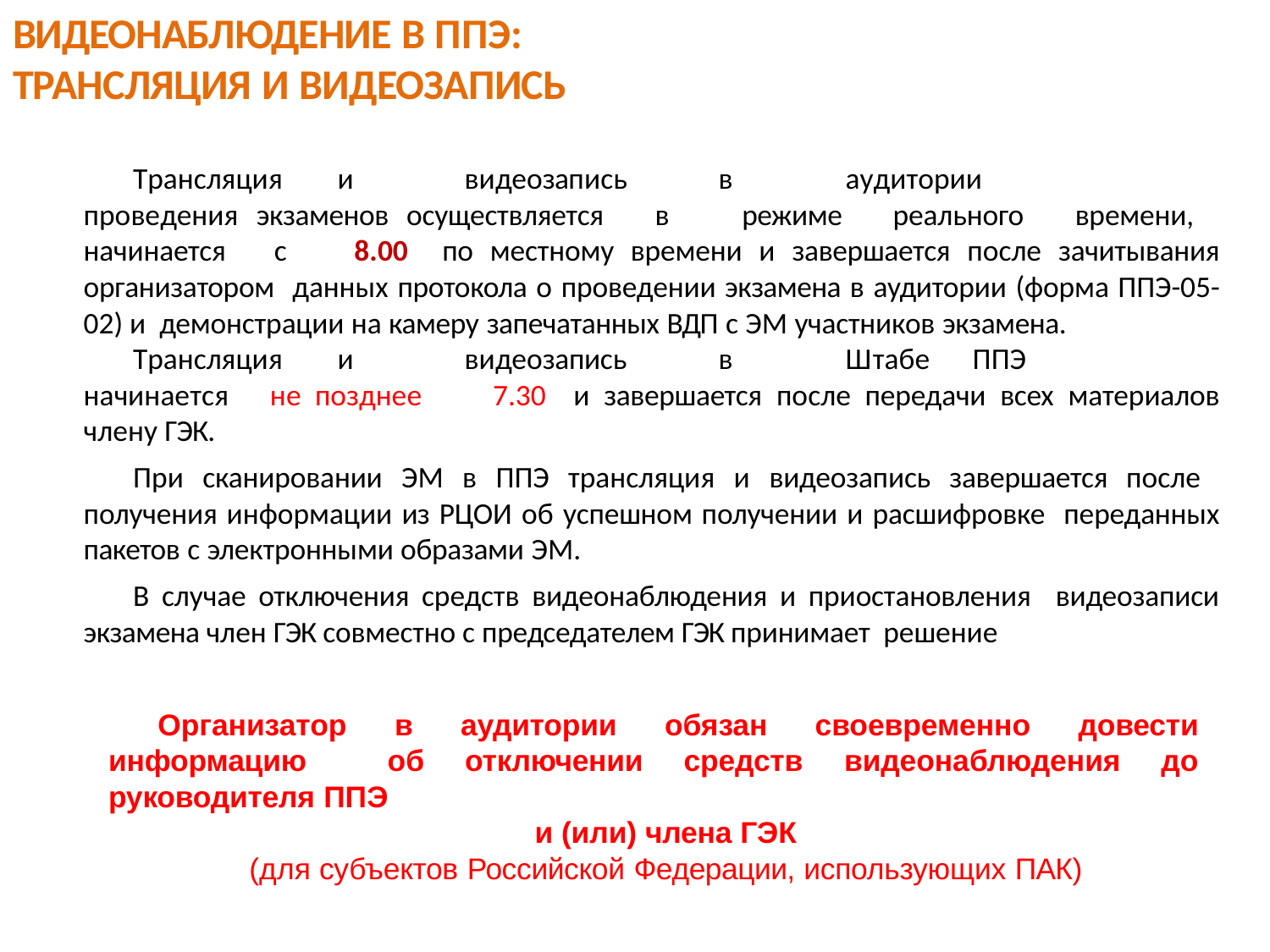

# ВИДЕОНАБЛЮДЕНИЕ В ППЭ:
ТРАНСЛЯЦИЯ И ВИДЕОЗАПИСЬ

Трансляция	и	видеозапись	в	аудитории	проведения экзаменов осуществляется  в    режиме  реального  времени,  начинается  с    8.00  по местному времени и завершается после зачитывания организатором  данных протокола о проведении экзамена в аудитории (форма ППЭ-05-02) и  демонстрации на камеру запечатанных ВДП с ЭМ участников экзамена.
Трансляция	и	видеозапись	в	Штабе	ППЭ	начинается   не позднее	7.30  и завершается после передачи всех материалов члену ГЭК.
При сканировании ЭМ в ППЭ трансляция и видеозапись завершается после  получения информации из РЦОИ об успешном получении и расшифровке  переданных пакетов с электронными образами ЭМ.
В случае отключения средств видеонаблюдения и приостановления  видеозаписи экзамена член ГЭК совместно с председателем ГЭК принимает  решение

Организатор в аудитории обязан своевременно довести информацию  об отключении средств видеонаблюдения до руководителя ППЭ
и (или) члена ГЭК
(для субъектов Российской Федерации, использующих ПАК)